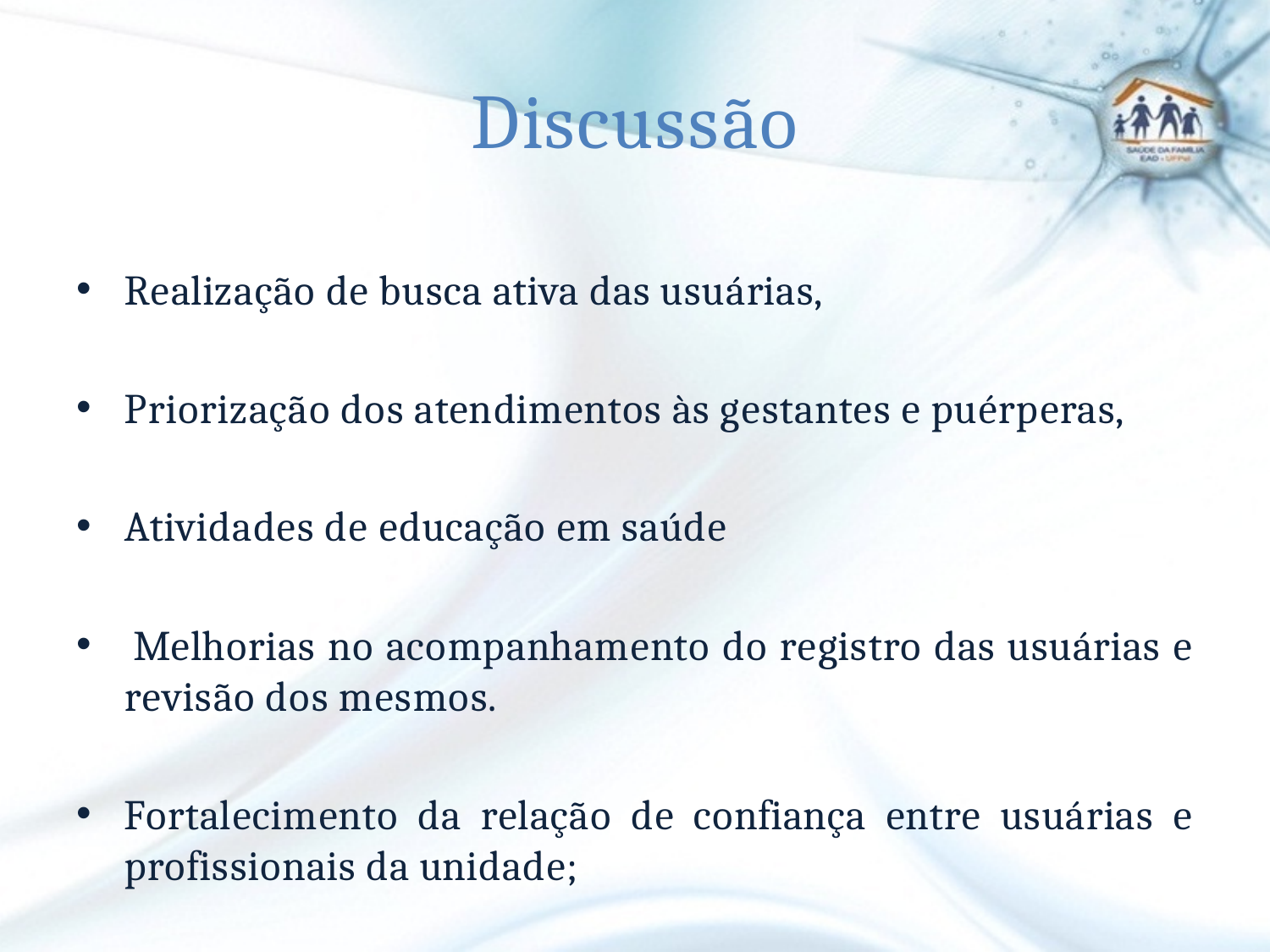

# Discussão

Realização de busca ativa das usuárias,

Priorização dos atendimentos às gestantes e puérperas,

Atividades de educação em saúde

 Melhorias no acompanhamento do registro das usuárias e revisão dos mesmos.

Fortalecimento da relação de confiança entre usuárias e profissionais da unidade;